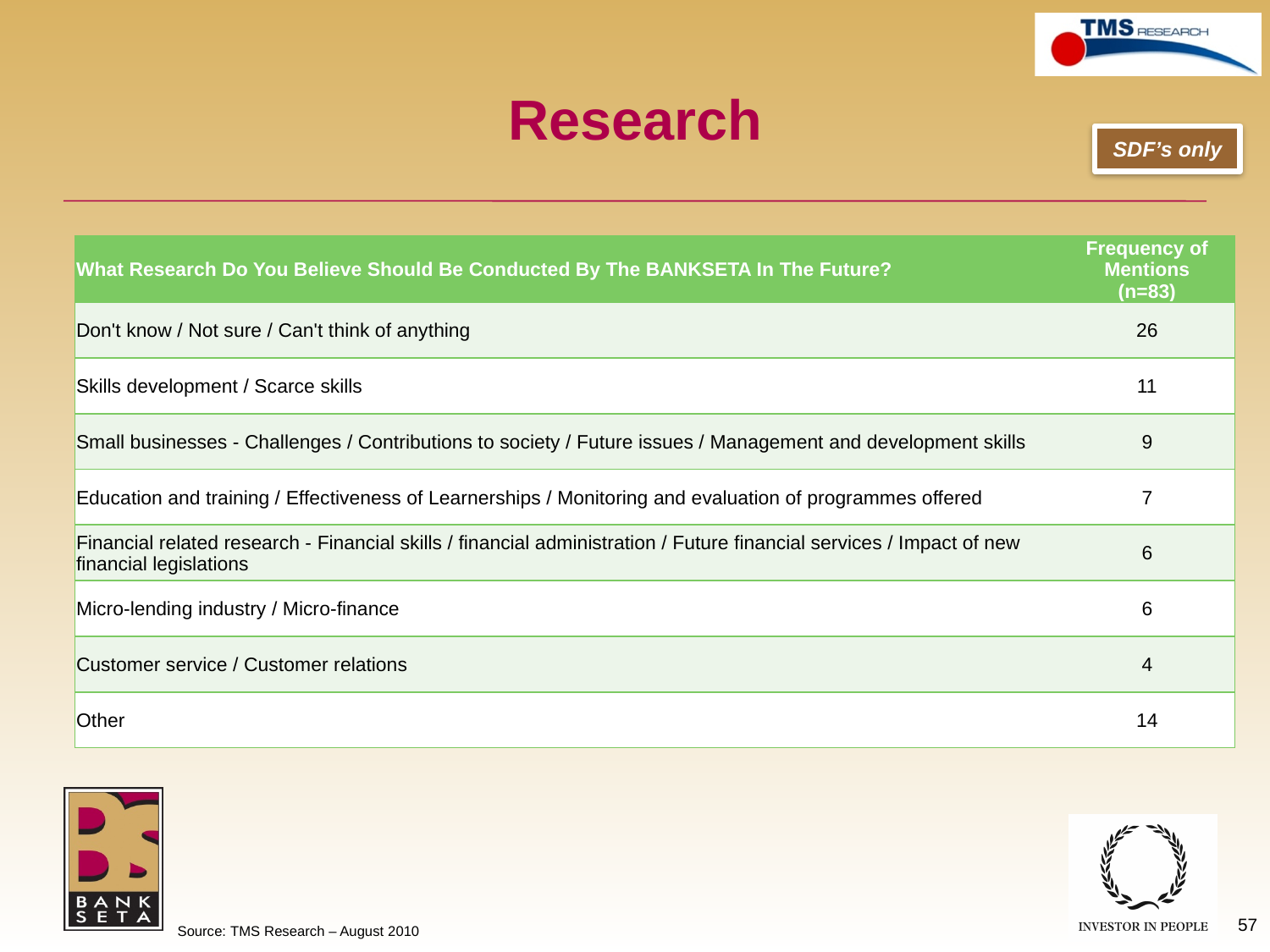

# Research
SDF’s only
| What Research Do You Believe Should Be Conducted By The BANKSETA In The Future? | Frequency of Mentions (n=83) |
| --- | --- |
| Don't know / Not sure / Can't think of anything | 26 |
| Skills development / Scarce skills | 11 |
| Small businesses - Challenges / Contributions to society / Future issues / Management and development skills | 9 |
| Education and training / Effectiveness of Learnerships / Monitoring and evaluation of programmes offered | 7 |
| Financial related research - Financial skills / financial administration / Future financial services / Impact of new financial legislations | 6 |
| Micro-lending industry / Micro-finance | 6 |
| Customer service / Customer relations | 4 |
| Other | 14 |
57
Source: TMS Research – August 2010